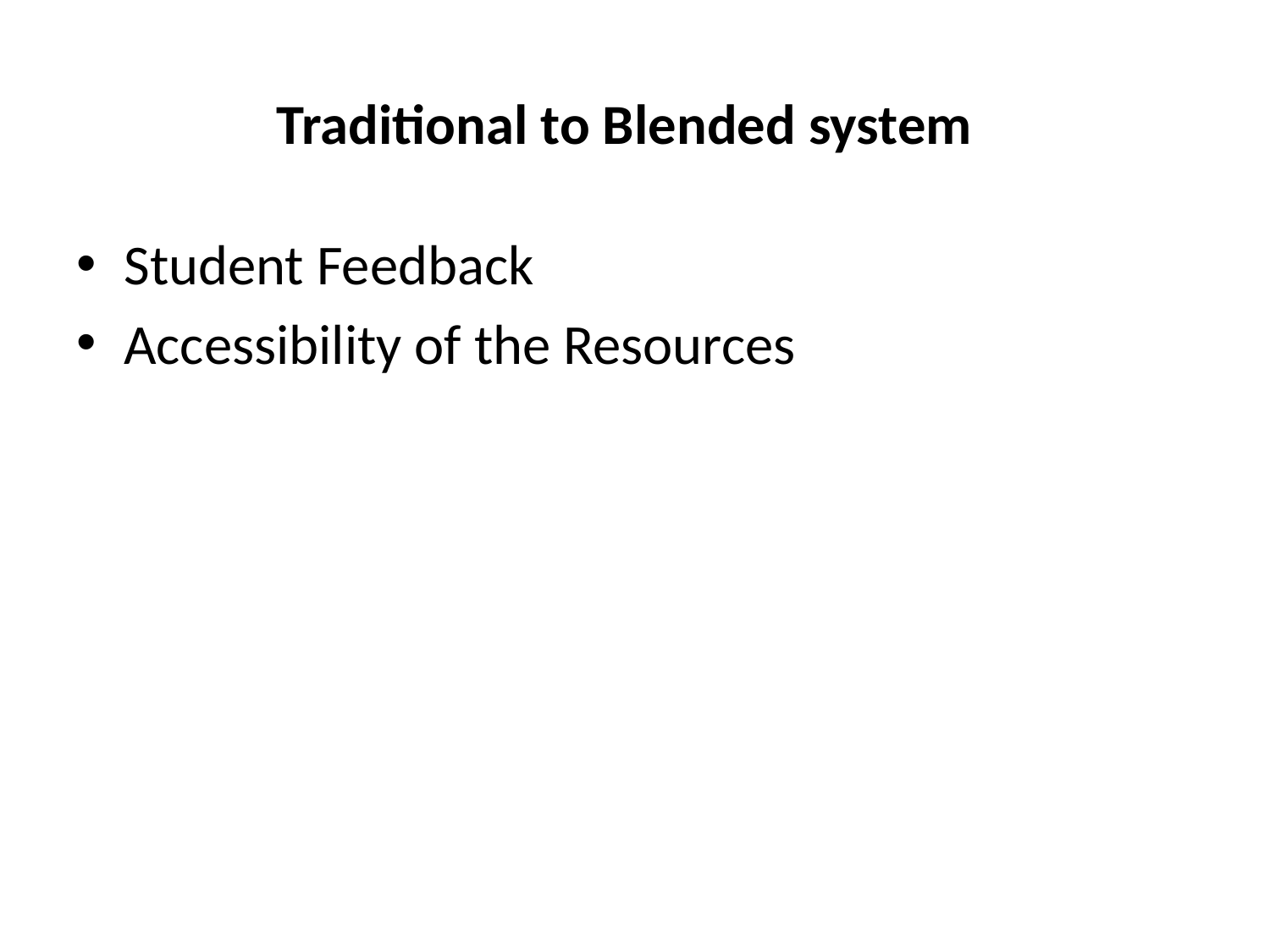

# Traditional to Blended system
Student Feedback
Accessibility of the Resources